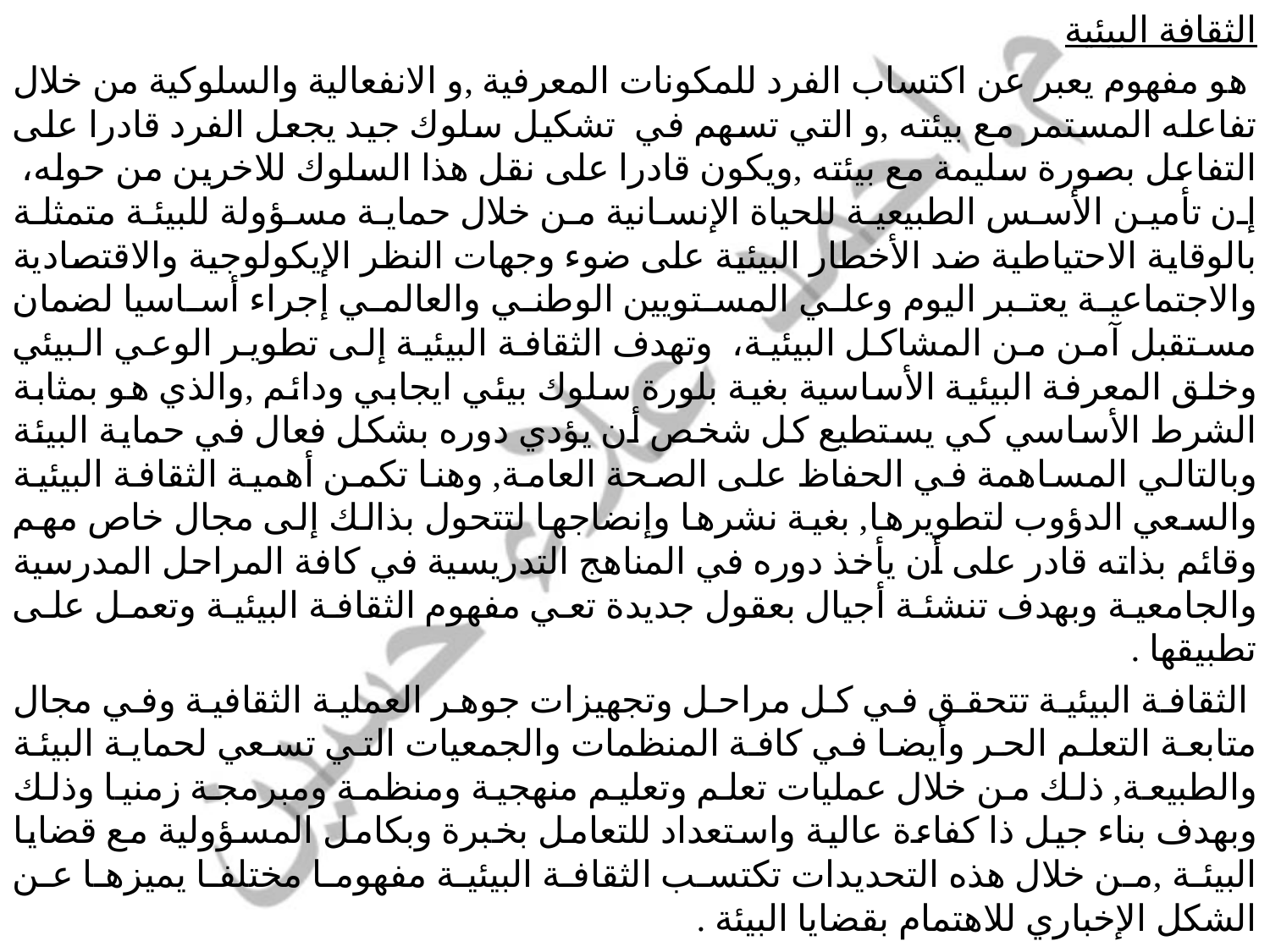

الثقافة البيئية
 هو مفهوم يعبر عن اكتساب الفرد للمكونات المعرفية ,و الانفعالية والسلوكية من خلال تفاعله المستمر مع بيئته ,و التي تسهم في  تشكيل سلوك جيد يجعل الفرد قادرا على التفاعل بصورة سليمة مع بيئته ,ويكون قادرا على نقل هذا السلوك للاخرين من حوله،  إن تأمين الأسس الطبيعية للحياة الإنسانية من خلال حماية مسؤولة للبيئة متمثلة بالوقاية الاحتياطية ضد الأخطار البيئية على ضوء وجهات النظر الإيكولوجية والاقتصادية والاجتماعية يعتبر اليوم وعلي المستويين الوطني والعالمي إجراء أساسيا لضمان مستقبل آمن من المشاكل البيئية،  وتهدف الثقافة البيئية إلى تطوير الوعي البيئي وخلق المعرفة البيئية الأساسية بغية بلورة سلوك بيئي ايجابي ودائم ,والذي هو بمثابة الشرط الأساسي كي يستطيع كل شخص أن يؤدي دوره بشكل فعال في حماية البيئة وبالتالي المساهمة في الحفاظ على الصحة العامة, وهنا تكمن أهمية الثقافة البيئية والسعي الدؤوب لتطويرها, بغية نشرها وإنضاجها لتتحول بذالك إلى مجال خاص مهم وقائم بذاته قادر على أن يأخذ دوره في المناهج التدريسية في كافة المراحل المدرسية والجامعية وبهدف تنشئة أجيال بعقول جديدة تعي مفهوم الثقافة البيئية وتعمل على تطبيقها .
 الثقافة البيئية تتحقق في كل مراحل وتجهيزات جوهر العملية الثقافية وفي مجال متابعة التعلم الحر وأيضا في كافة المنظمات والجمعيات التي تسعي لحماية البيئة والطبيعة, ذلك من خلال عمليات تعلم وتعليم منهجية ومنظمة ومبرمجة زمنيا وذلك وبهدف بناء جيل ذا كفاءة عالية واستعداد للتعامل بخبرة وبكامل المسؤولية مع قضايا البيئة ,من خلال هذه التحديدات تكتسب الثقافة البيئية مفهوما مختلفا يميزها عن الشكل الإخباري للاهتمام بقضايا البيئة .